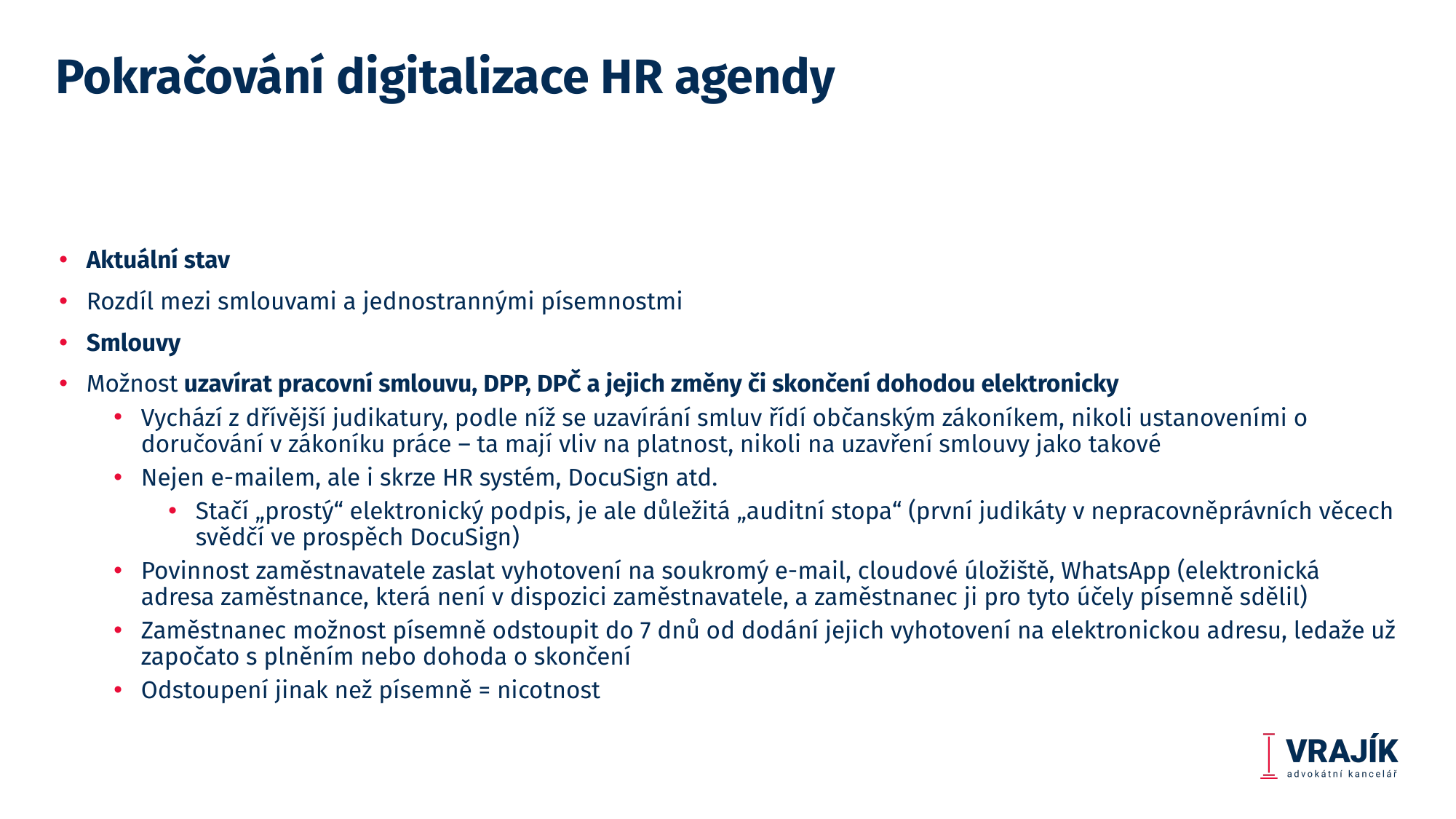

# Pokračování digitalizace HR agendy
Aktuální stav
Rozdíl mezi smlouvami a jednostrannými písemnostmi
Smlouvy
Možnost uzavírat pracovní smlouvu, DPP, DPČ a jejich změny či skončení dohodou elektronicky
Vychází z dřívější judikatury, podle níž se uzavírání smluv řídí občanským zákoníkem, nikoli ustanoveními o doručování v zákoníku práce – ta mají vliv na platnost, nikoli na uzavření smlouvy jako takové
Nejen e-mailem, ale i skrze HR systém, DocuSign atd.
Stačí „prostý“ elektronický podpis, je ale důležitá „auditní stopa“ (první judikáty v nepracovněprávních věcech svědčí ve prospěch DocuSign)
Povinnost zaměstnavatele zaslat vyhotovení na soukromý e-mail, cloudové úložiště, WhatsApp (elektronická adresa zaměstnance, která není v dispozici zaměstnavatele, a zaměstnanec ji pro tyto účely písemně sdělil)
Zaměstnanec možnost písemně odstoupit do 7 dnů od dodání jejich vyhotovení na elektronickou adresu, ledaže už započato s plněním nebo dohoda o skončení
Odstoupení jinak než písemně = nicotnost